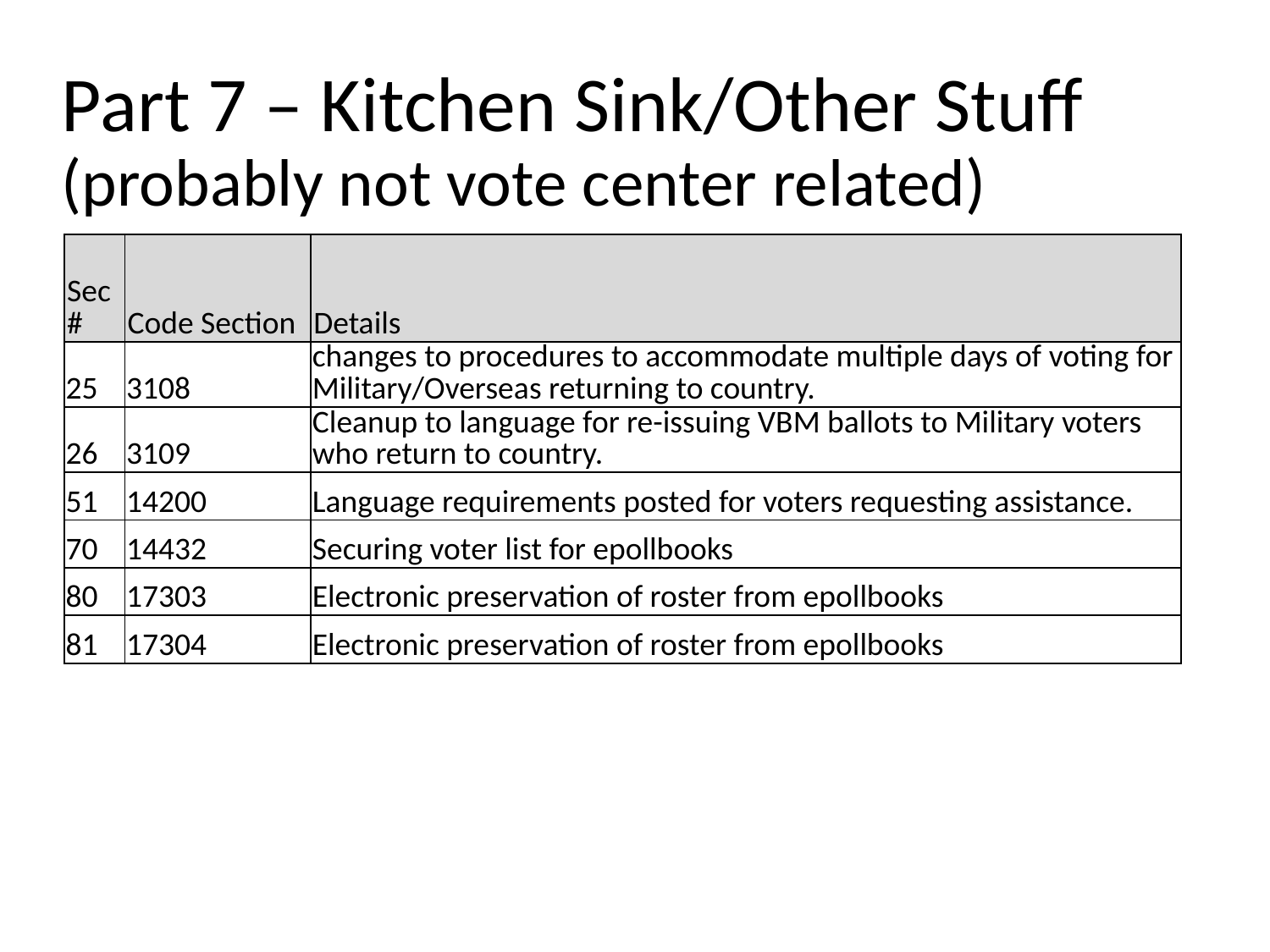

# Part 7 – Kitchen Sink/Other Stuff (probably not vote center related)
| Sec# | Code Section | Details |
| --- | --- | --- |
| 25 | 3108 | changes to procedures to accommodate multiple days of voting for Military/Overseas returning to country. |
| 26 | 3109 | Cleanup to language for re-issuing VBM ballots to Military voters who return to country. |
| 51 | 14200 | Language requirements posted for voters requesting assistance. |
| 70 | 14432 | Securing voter list for epollbooks |
| 80 | 17303 | Electronic preservation of roster from epollbooks |
| 81 | 17304 | Electronic preservation of roster from epollbooks |